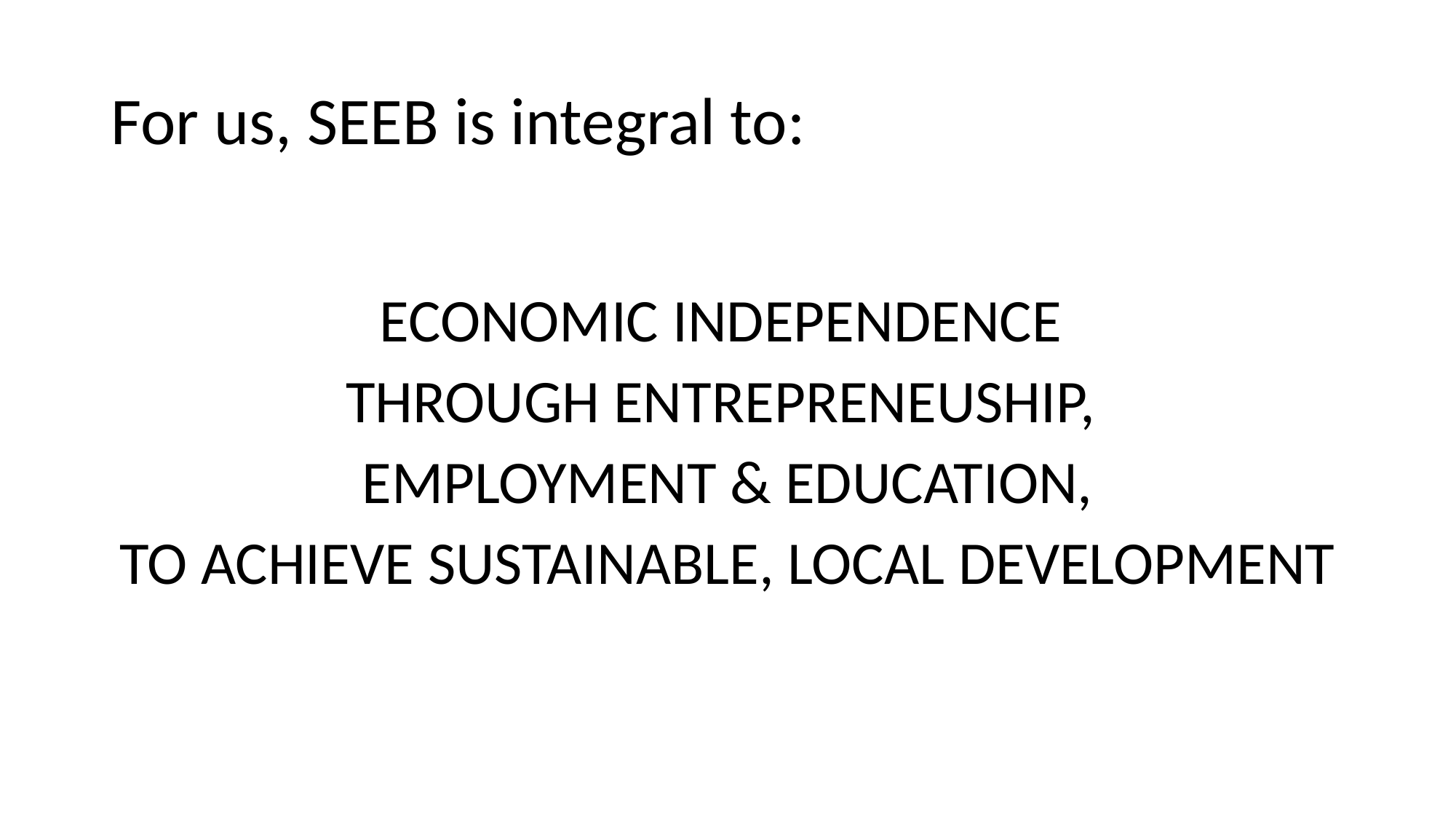

# For us, SEEB is integral to:

ECONOMIC INDEPENDENCE
THROUGH ENTREPRENEUSHIP,
EMPLOYMENT & EDUCATION,
TO ACHIEVE SUSTAINABLE, LOCAL DEVELOPMENT